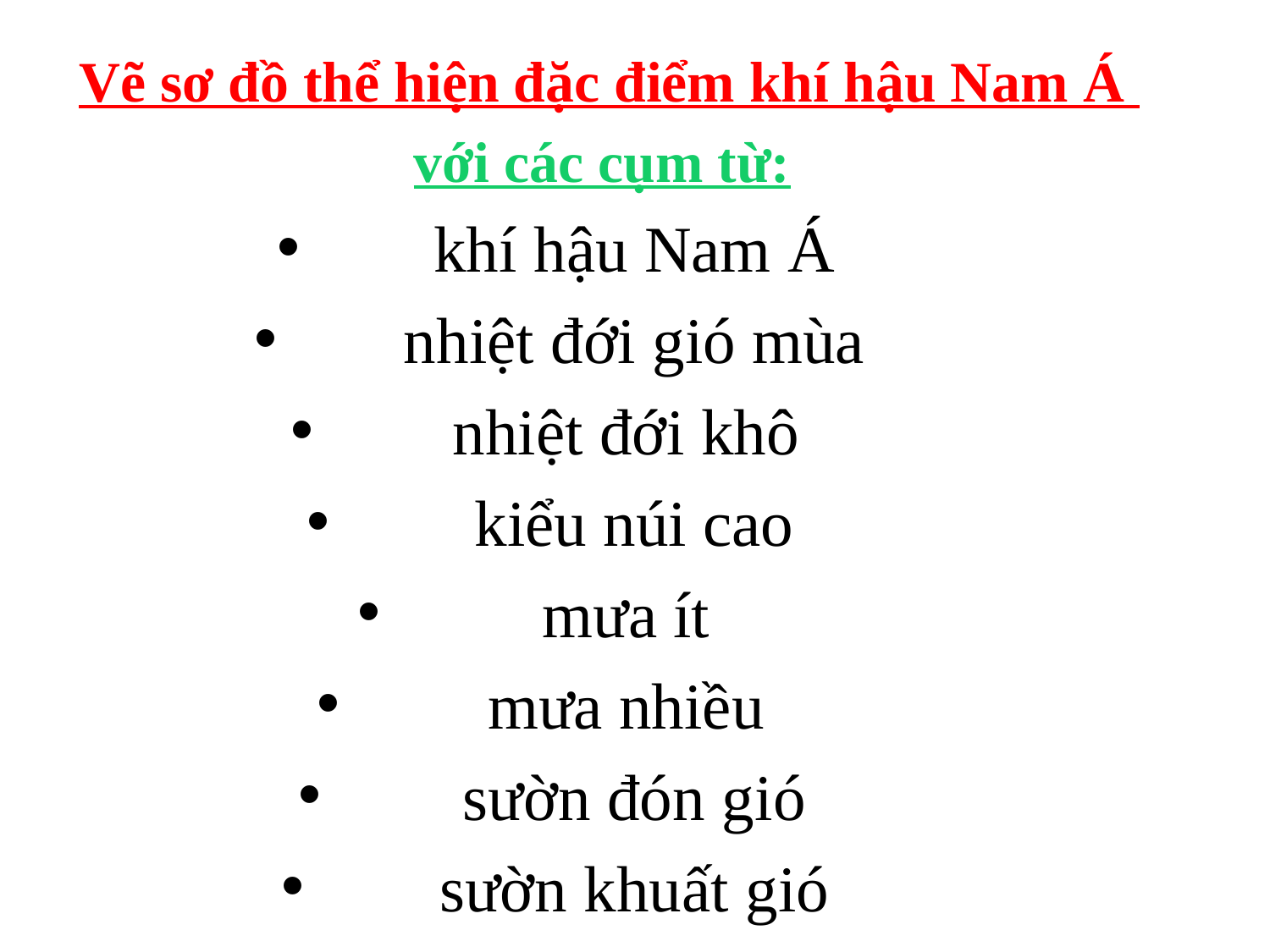

Vẽ sơ đồ thể hiện đặc điểm khí hậu Nam Á
với các cụm từ:
khí hậu Nam Á
nhiệt đới gió mùa
nhiệt đới khô
kiểu núi cao
mưa ít
mưa nhiều
sườn đón gió
sườn khuất gió